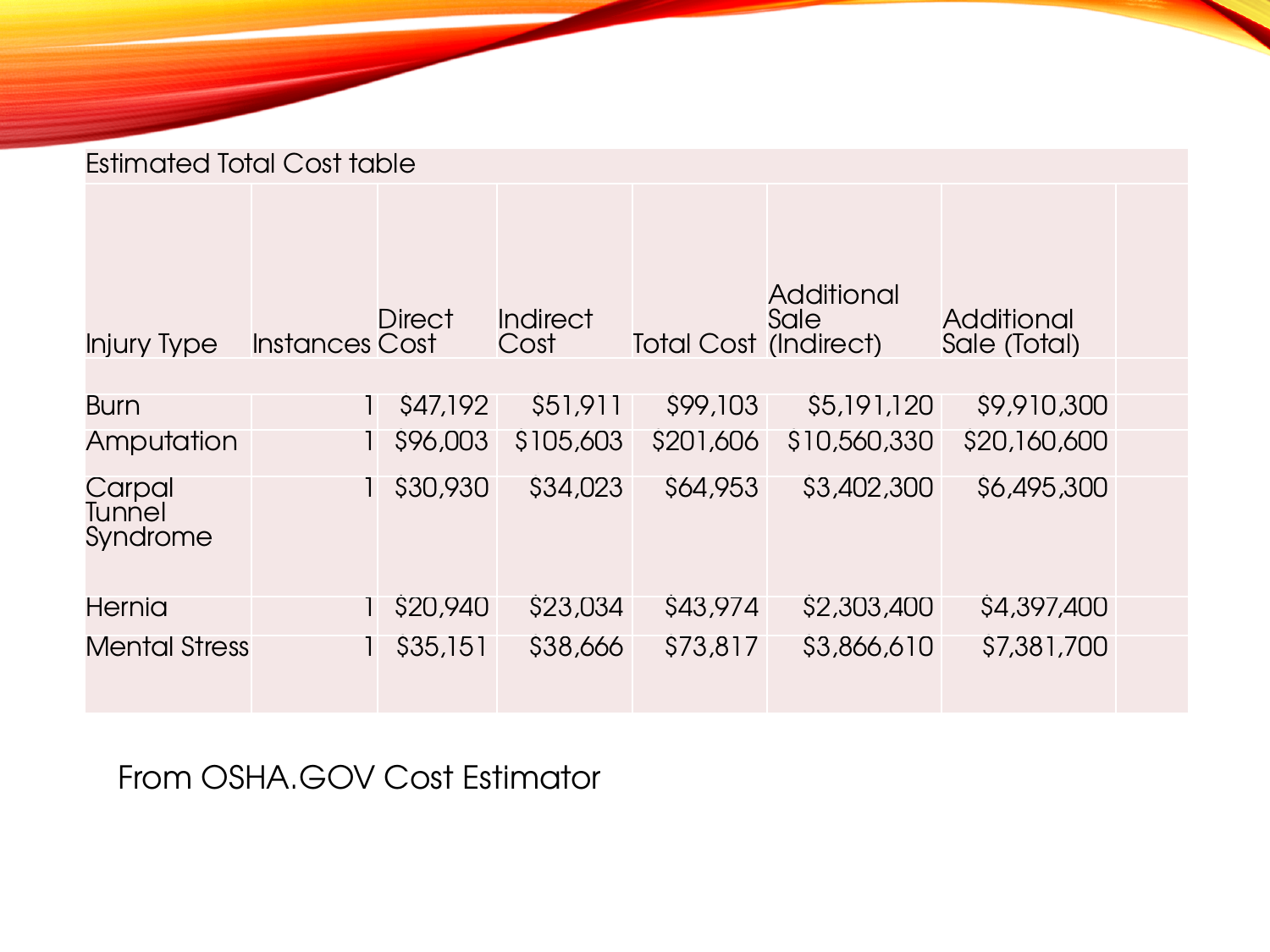

| Estimated Total Cost table |  |  |  |  |  |  |  |
| --- | --- | --- | --- | --- | --- | --- | --- |
| Injury Type | Instances | Direct Cost | Indirect Cost | Total Cost | Additional Sale (Indirect) | Additional Sale (Total) |  |
|  |  |  |  |  |  |  |  |
| Burn | 1 | $47,192 | $51,911 | $99,103 | $5,191,120 | $9,910,300 |  |
| Amputation | 1 | $96,003 | $105,603 | $201,606 | $10,560,330 | $20,160,600 |  |
| Carpal Tunnel Syndrome | 1 | $30,930 | $34,023 | $64,953 | $3,402,300 | $6,495,300 |  |
| Hernia | 1 | $20,940 | $23,034 | $43,974 | $2,303,400 | $4,397,400 |  |
| Mental Stress | 1 | $35,151 | $38,666 | $73,817 | $3,866,610 | $7,381,700 |  |
From OSHA.GOV Cost Estimator